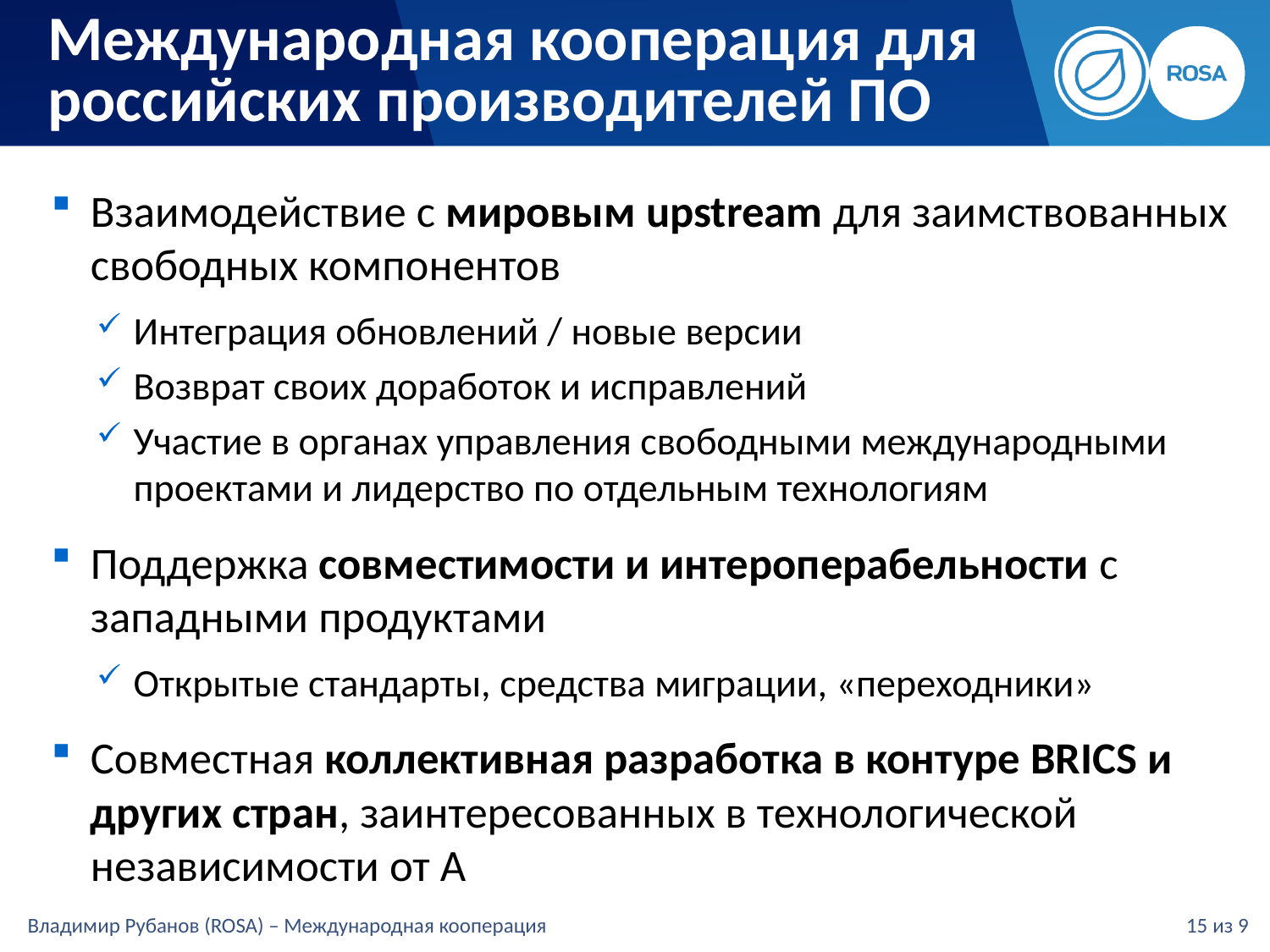

# Международная кооперация для российских производителей ПО
Взаимодействие с мировым upstream для заимствованных свободных компонентов
Интеграция обновлений / новые версии
Возврат своих доработок и исправлений
Участие в органах управления свободными международными проектами и лидерство по отдельным технологиям
Поддержка совместимости и интероперабельности с западными продуктами
Открытые стандарты, средства миграции, «переходники»
Совместная коллективная разработка в контуре BRICS и других стран, заинтересованных в технологической независимости от А

Владимир Рубанов (ROSA) – Международная кооперация
15 из 9